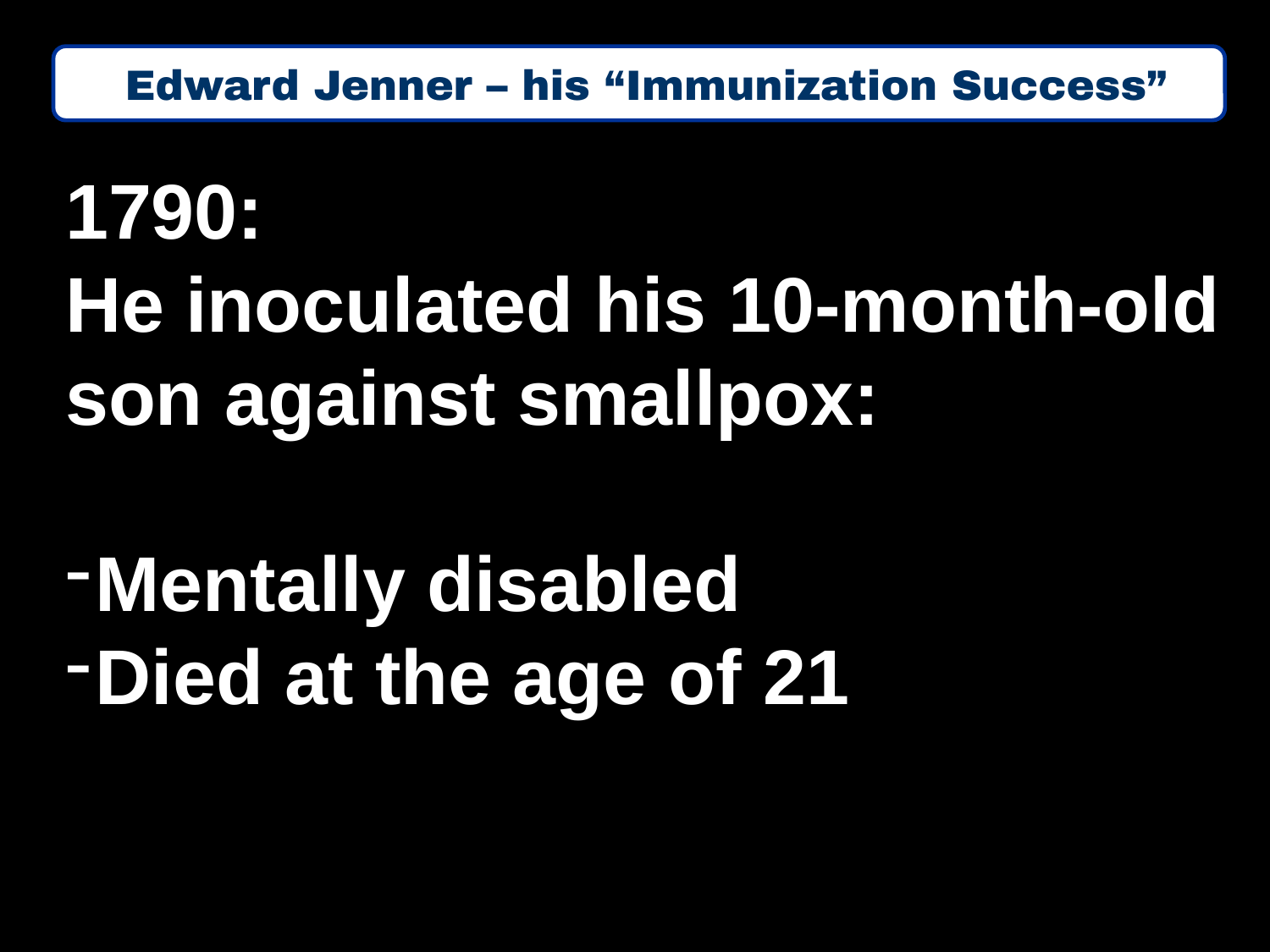

Edward Jenner – his “Immunization Success”
1790:
He inoculated his 10-month-old
son against smallpox:

Mentally disabled
Died at the age of 21